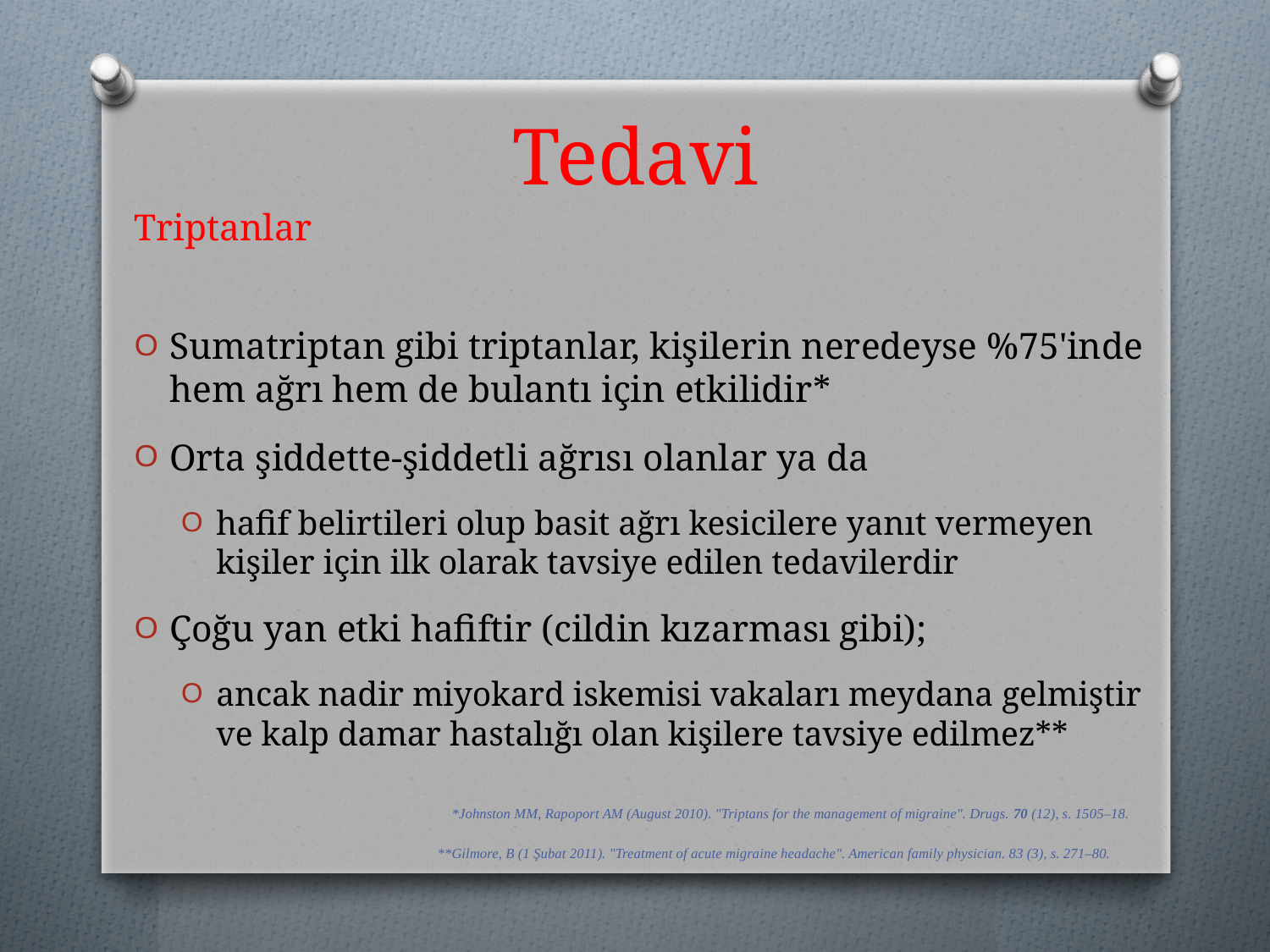

# Tedavi
Triptanlar

Sumatriptan gibi triptanlar, kişilerin neredeyse %75'inde hem ağrı hem de bulantı için etkilidir*
Orta şiddette-şiddetli ağrısı olanlar ya da
hafif belirtileri olup basit ağrı kesicilere yanıt vermeyen kişiler için ilk olarak tavsiye edilen tedavilerdir
Çoğu yan etki hafiftir (cildin kızarması gibi);
ancak nadir miyokard iskemisi vakaları meydana gelmiştir ve kalp damar hastalığı olan kişilere tavsiye edilmez**
*Johnston MM, Rapoport AM (August 2010). "Triptans for the management of migraine". Drugs. 70 (12), s. 1505–18.
**Gilmore, B (1 Şubat 2011). "Treatment of acute migraine headache". American family physician. 83 (3), s. 271–80.